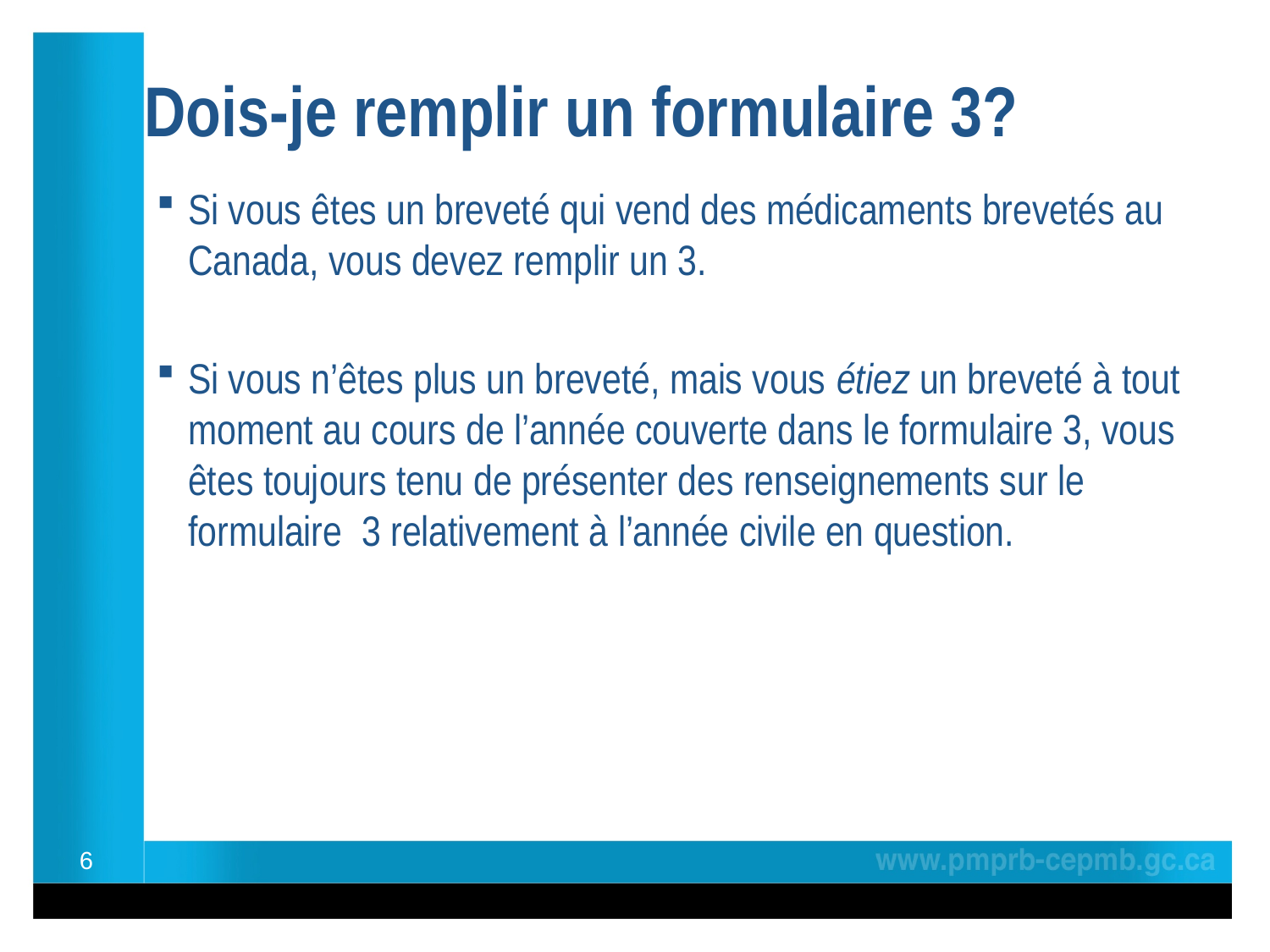

# Dois-je remplir un formulaire 3?
Si vous êtes un breveté qui vend des médicaments brevetés au Canada, vous devez remplir un 3.

Si vous n’êtes plus un breveté, mais vous étiez un breveté à tout moment au cours de l’année couverte dans le formulaire 3, vous êtes toujours tenu de présenter des renseignements sur le formulaire  3 relativement à l’année civile en question.
6